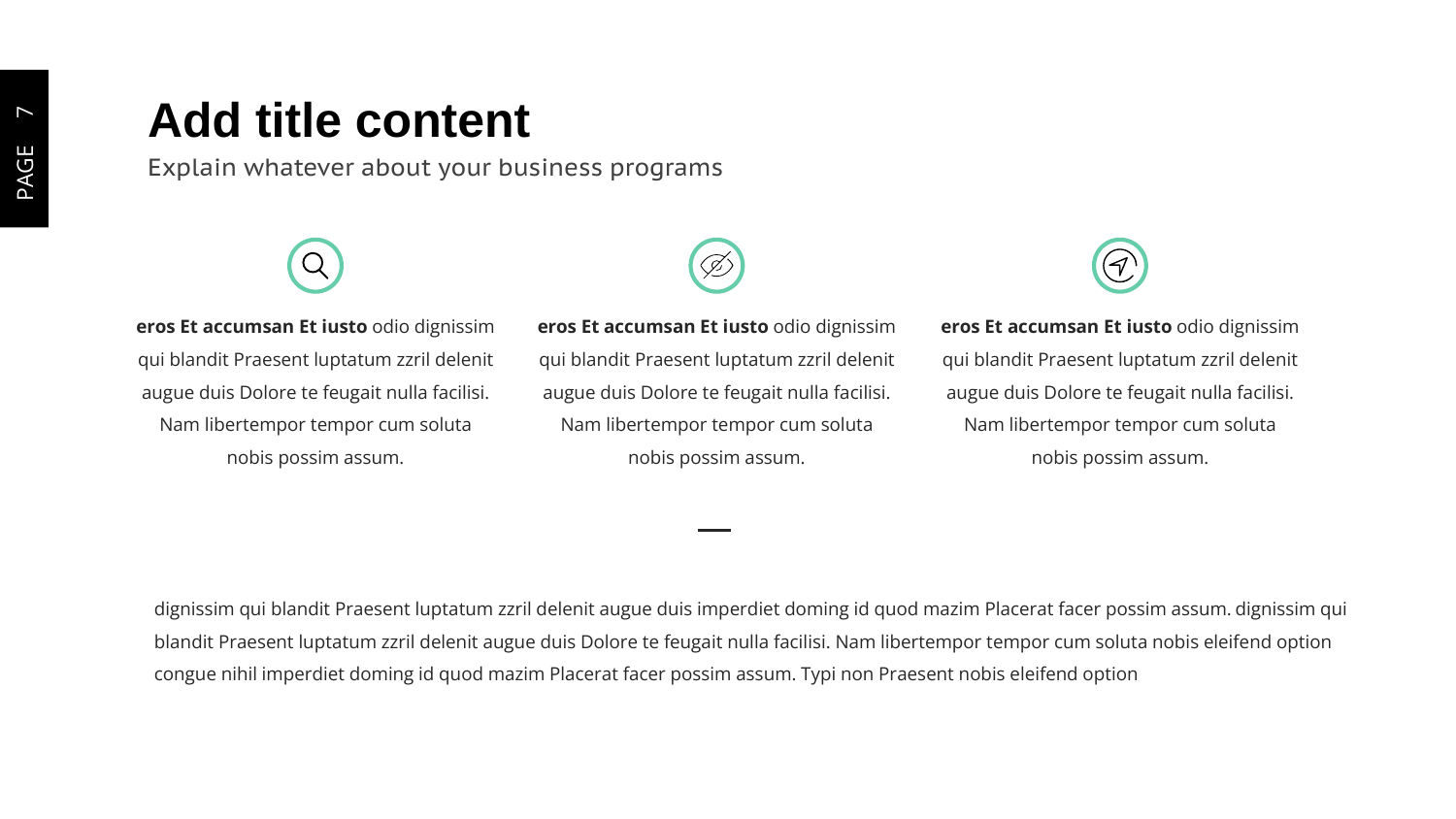

Add title content
Explain whatever about your business programs

eros Et accumsan Et iusto odio dignissim qui blandit Praesent luptatum zzril delenit augue duis Dolore te feugait nulla facilisi. Nam libertempor tempor cum soluta nobis possim assum.
eros Et accumsan Et iusto odio dignissim qui blandit Praesent luptatum zzril delenit augue duis Dolore te feugait nulla facilisi. Nam libertempor tempor cum soluta nobis possim assum.
eros Et accumsan Et iusto odio dignissim qui blandit Praesent luptatum zzril delenit augue duis Dolore te feugait nulla facilisi. Nam libertempor tempor cum soluta nobis possim assum.
dignissim qui blandit Praesent luptatum zzril delenit augue duis imperdiet doming id quod mazim Placerat facer possim assum. dignissim qui blandit Praesent luptatum zzril delenit augue duis Dolore te feugait nulla facilisi. Nam libertempor tempor cum soluta nobis eleifend option congue nihil imperdiet doming id quod mazim Placerat facer possim assum. Typi non Praesent nobis eleifend option